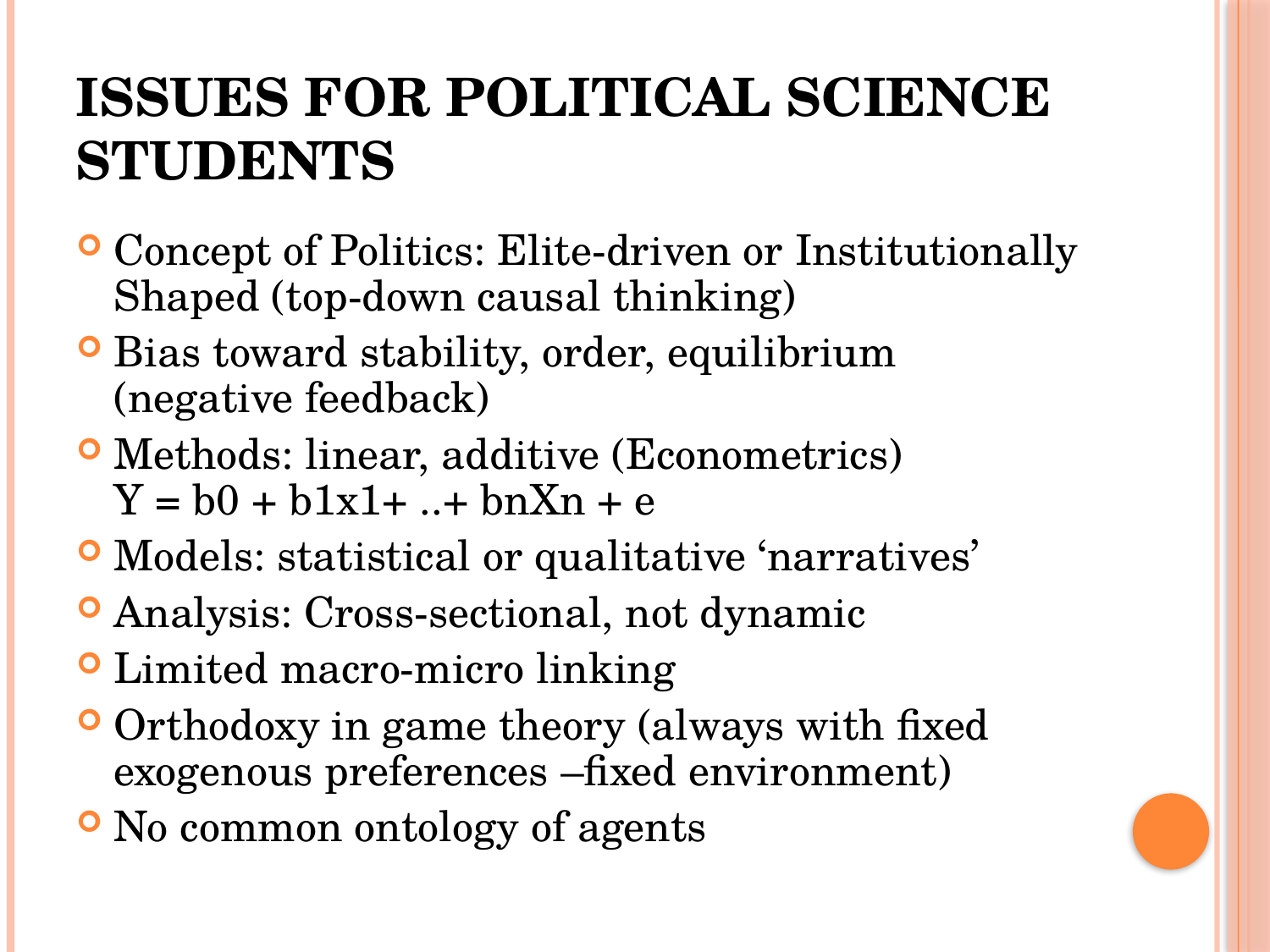

# Issues for Political Science Students
Concept of Politics: Elite-driven or Institutionally Shaped (top-down causal thinking)
Bias toward stability, order, equilibrium (negative feedback)
Methods: linear, additive (Econometrics)
Y = b0 + b1x1+ ..+ bnXn + e
Models: statistical or qualitative ‘narratives’
Analysis: Cross-sectional, not dynamic
Limited macro-micro linking
Orthodoxy in game theory (always with fixed exogenous preferences –fixed environment)
No common ontology of agents